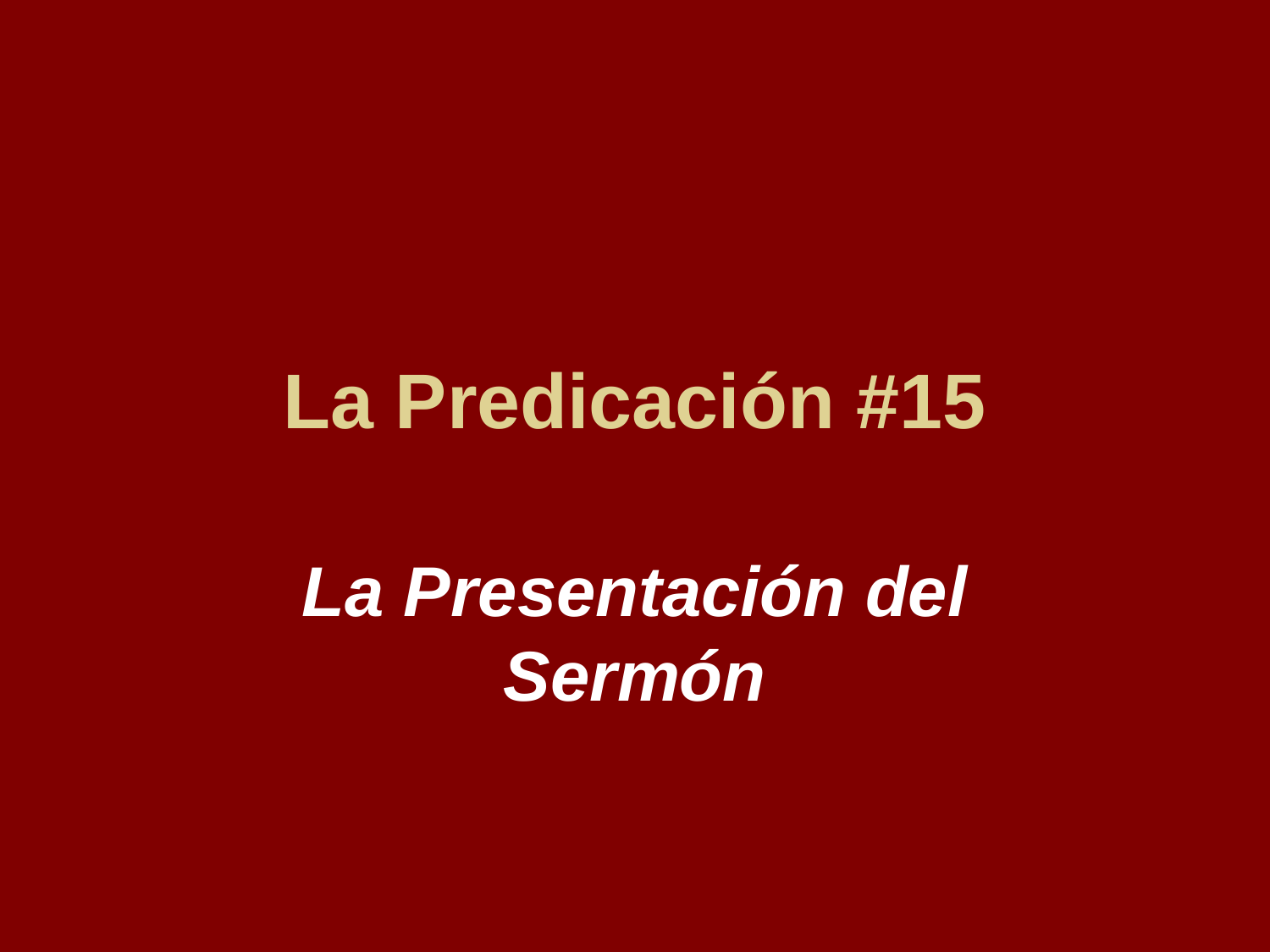

# La Predicación #15
La Presentación del Sermón